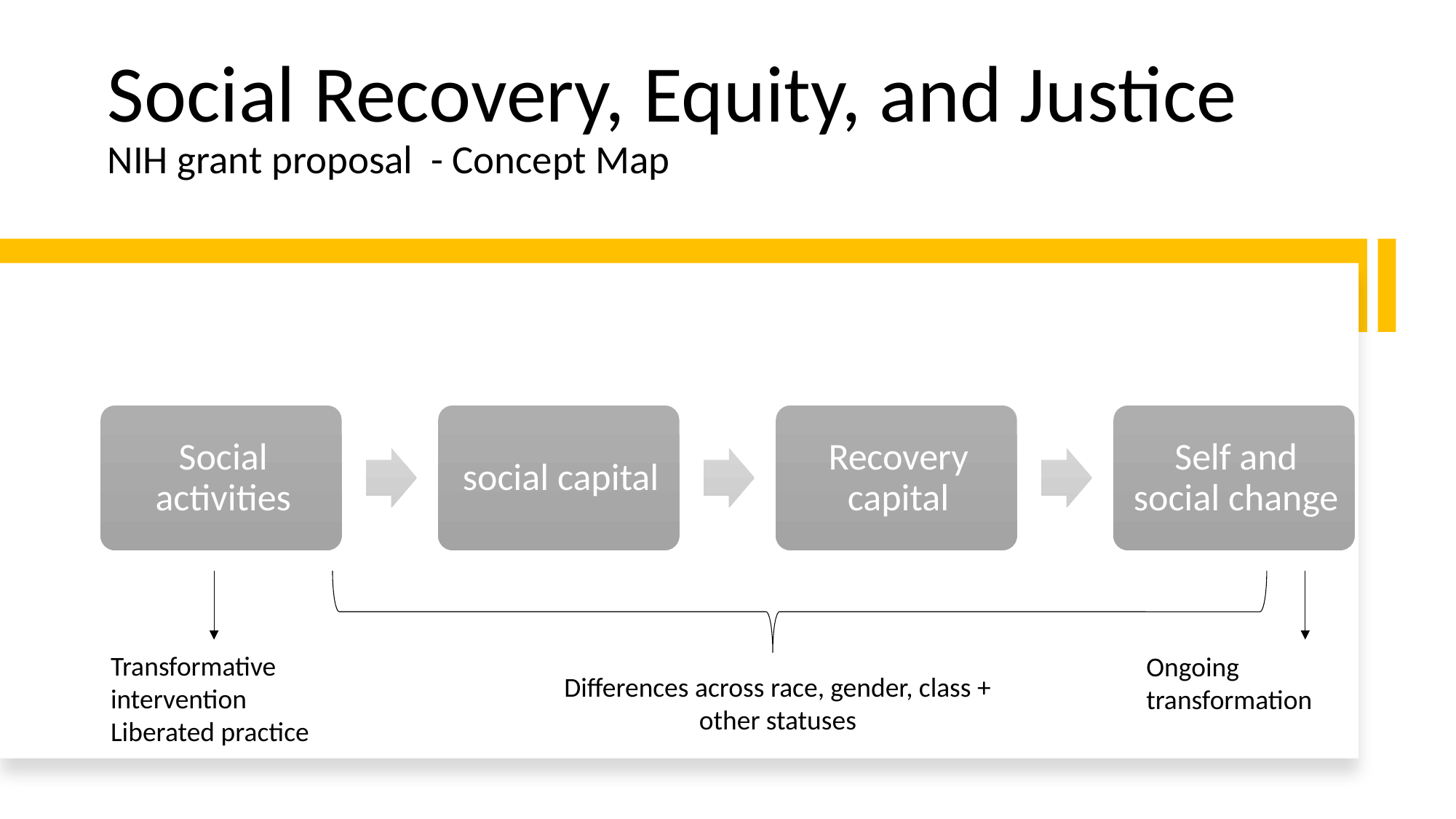

# Social Recovery, Equity, and Justice NIH grant proposal  - Concept Map

Social activities

social capital

Recovery capital

Self and social change

Transformative intervention
Liberated practice
Ongoing  transformation
Differences across race, gender, class + other statuses